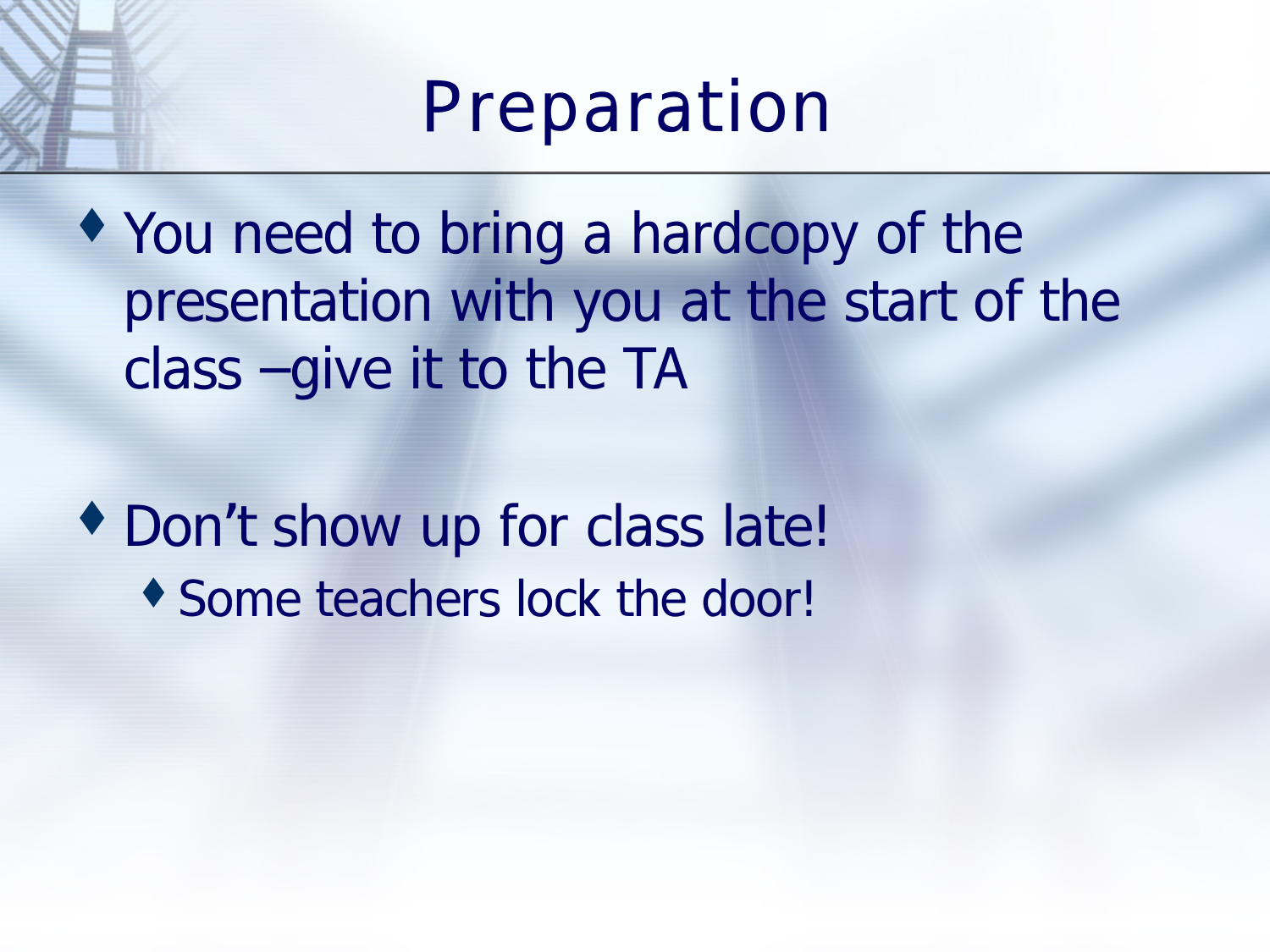

# Preparation
You need to bring a hardcopy of the presentation with you at the start of the class –give it to the TA

Don’t show up for class late!
Some teachers lock the door!